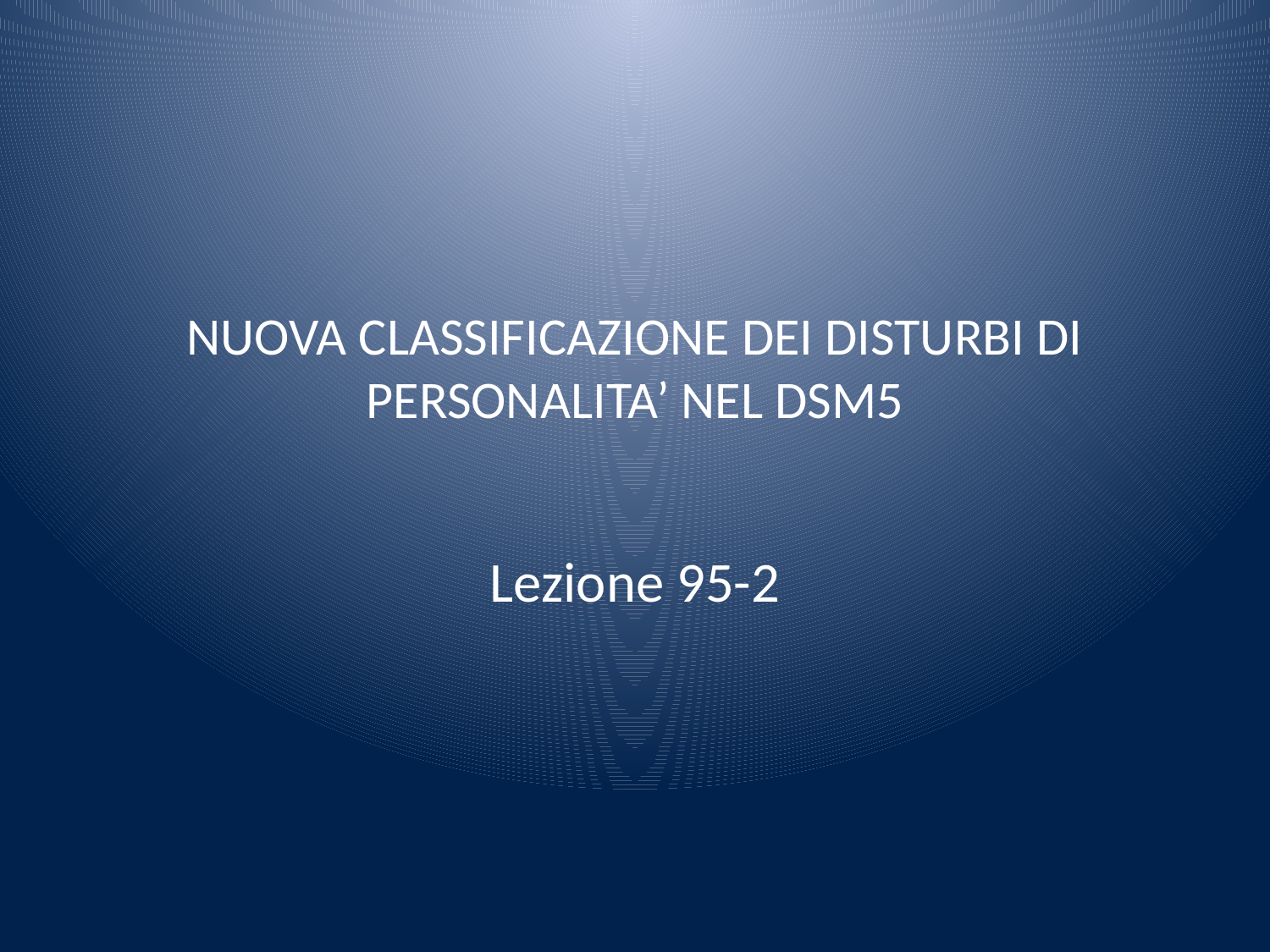

# NUOVA CLASSIFICAZIONE DEI DISTURBI DI PERSONALITA’ NEL DSM5
Lezione 95-2